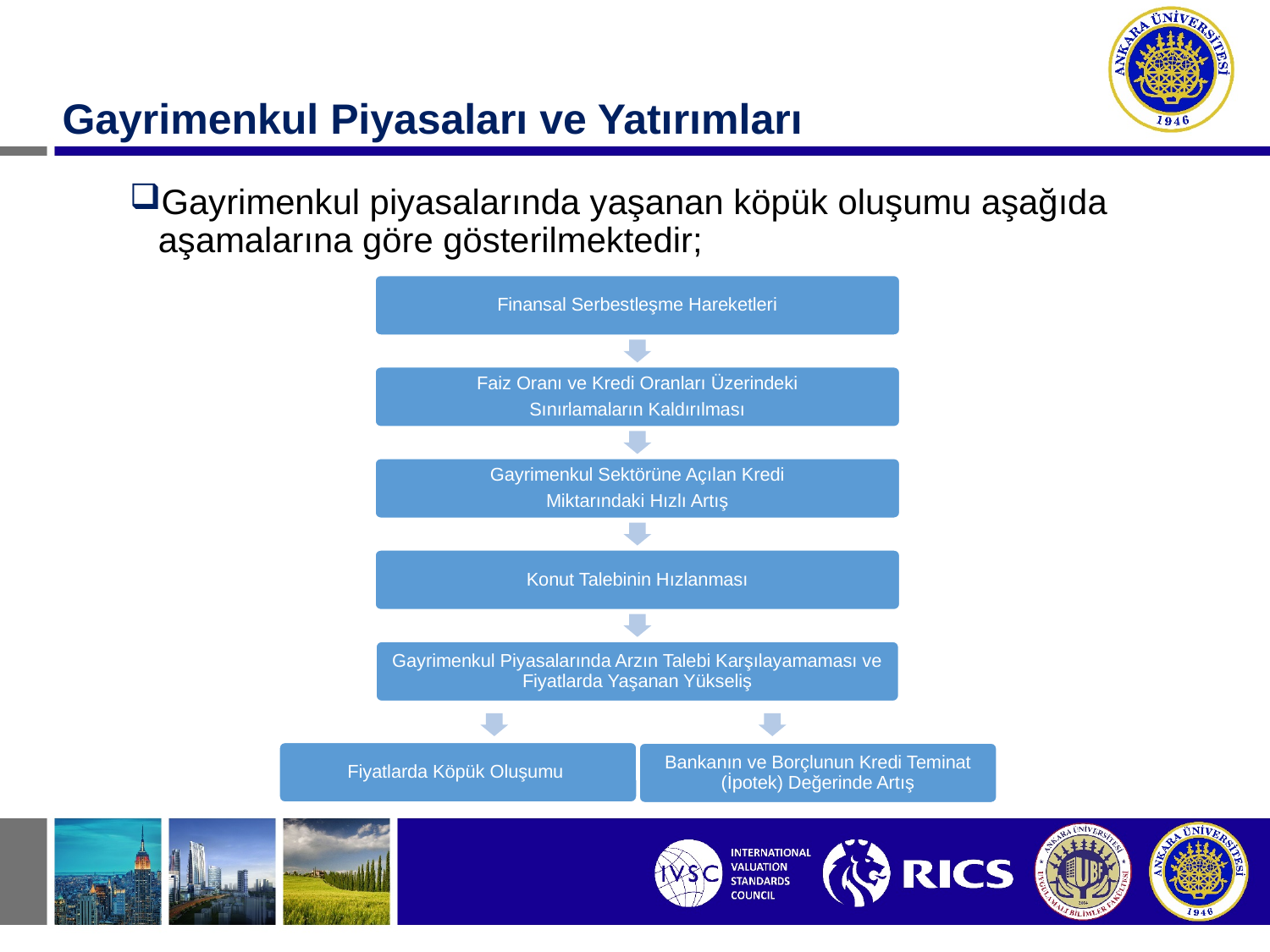

# Gayrimenkul Piyasaları ve Yatırımları
Gayrimenkul piyasalarında yaşanan köpük oluşumu aşağıda aşamalarına göre gösterilmektedir;

Finansal Serbestleşme Hareketleri

Faiz Oranı ve Kredi Oranları Üzerindeki
Sınırlamaların Kaldırılması

Gayrimenkul Sektörüne Açılan Kredi
Miktarındaki Hızlı Artış

Konut Talebinin Hızlanması

Gayrimenkul Piyasalarında Arzın Talebi Karşılayamaması ve Fiyatlarda Yaşanan Yükseliş

Fiyatlarda Köpük Oluşumu

Bankanın ve Borçlunun Kredi Teminat (İpotek) Değerinde Artış